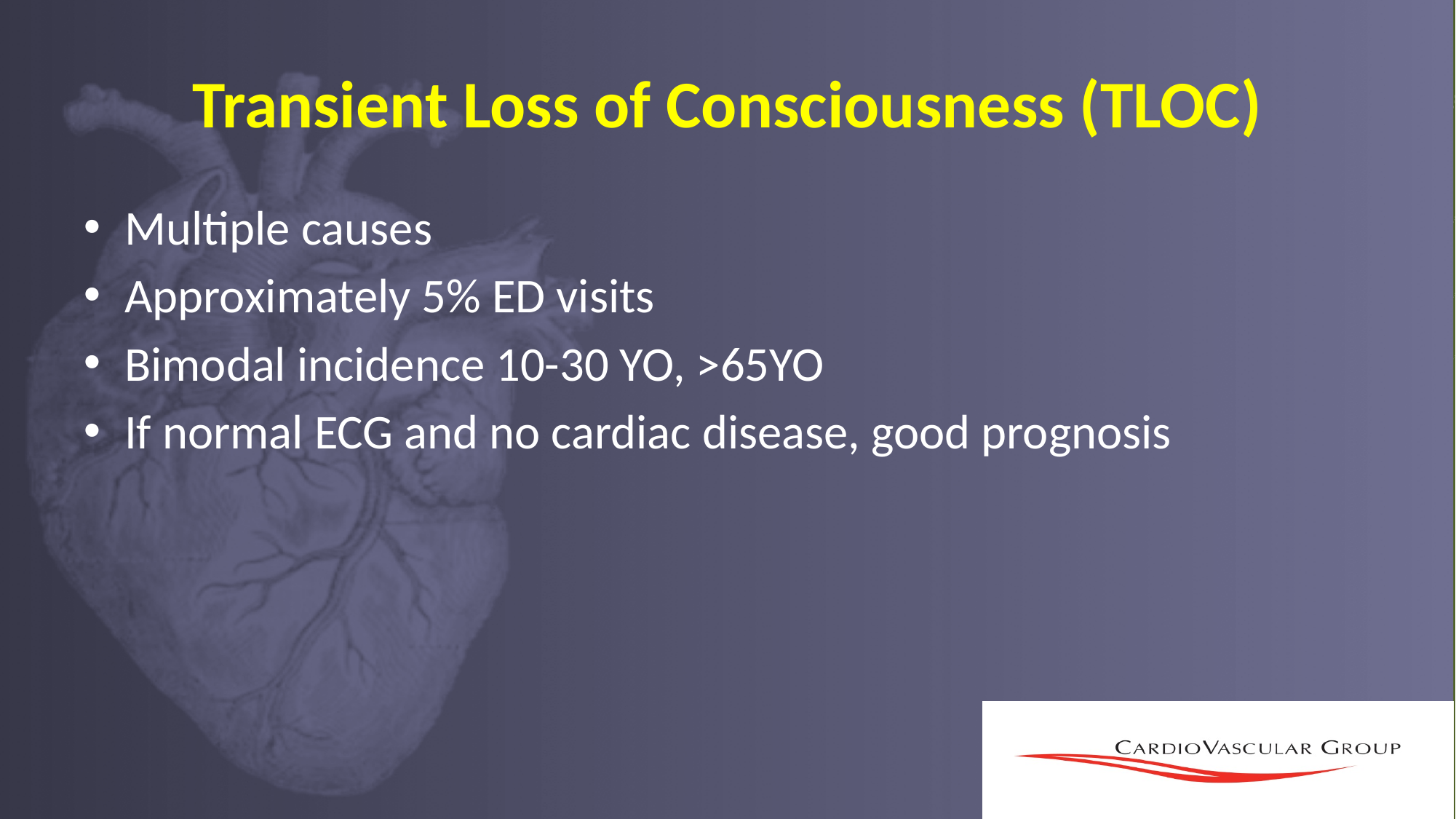

# Transient Loss of Consciousness (TLOC)
Multiple causes
Approximately 5% ED visits
Bimodal incidence 10-30 YO, >65YO
If normal ECG and no cardiac disease, good prognosis